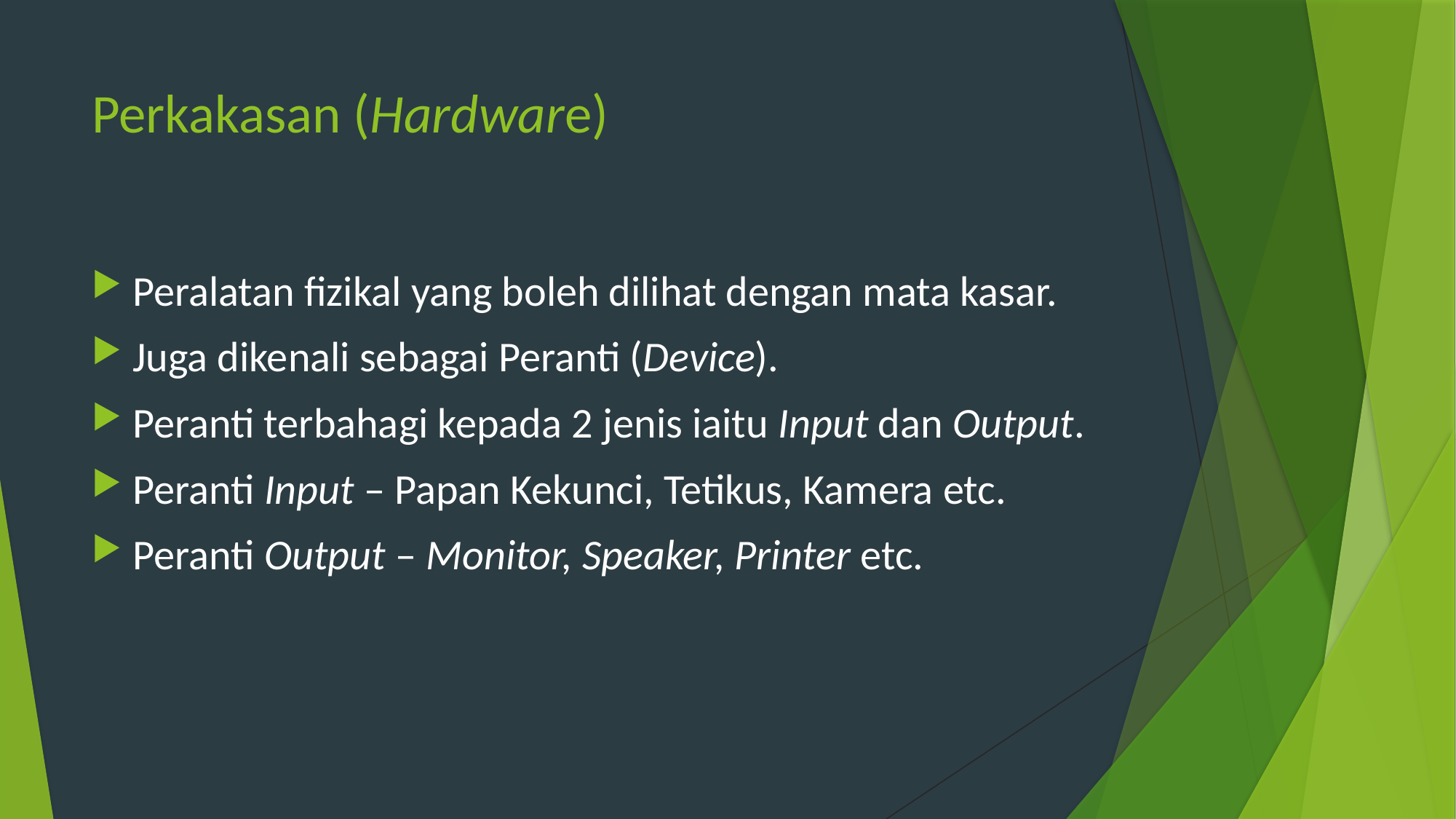

# Perkakasan (Hardware)
Peralatan fizikal yang boleh dilihat dengan mata kasar.
Juga dikenali sebagai Peranti (Device).
Peranti terbahagi kepada 2 jenis iaitu Input dan Output.
Peranti Input – Papan Kekunci, Tetikus, Kamera etc.
Peranti Output – Monitor, Speaker, Printer etc.